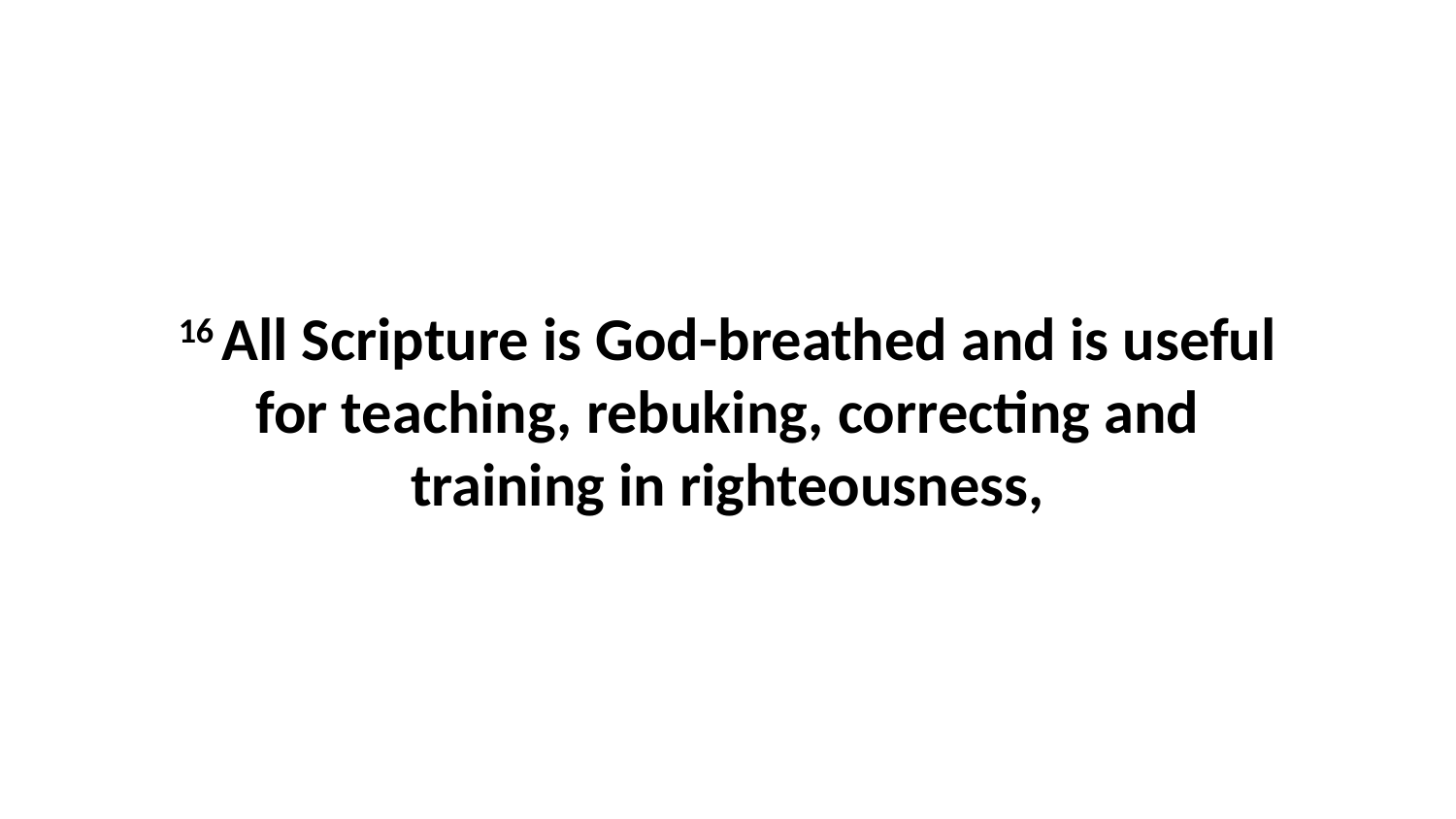

16 All Scripture is God-breathed and is useful for teaching, rebuking, correcting and training in righteousness,